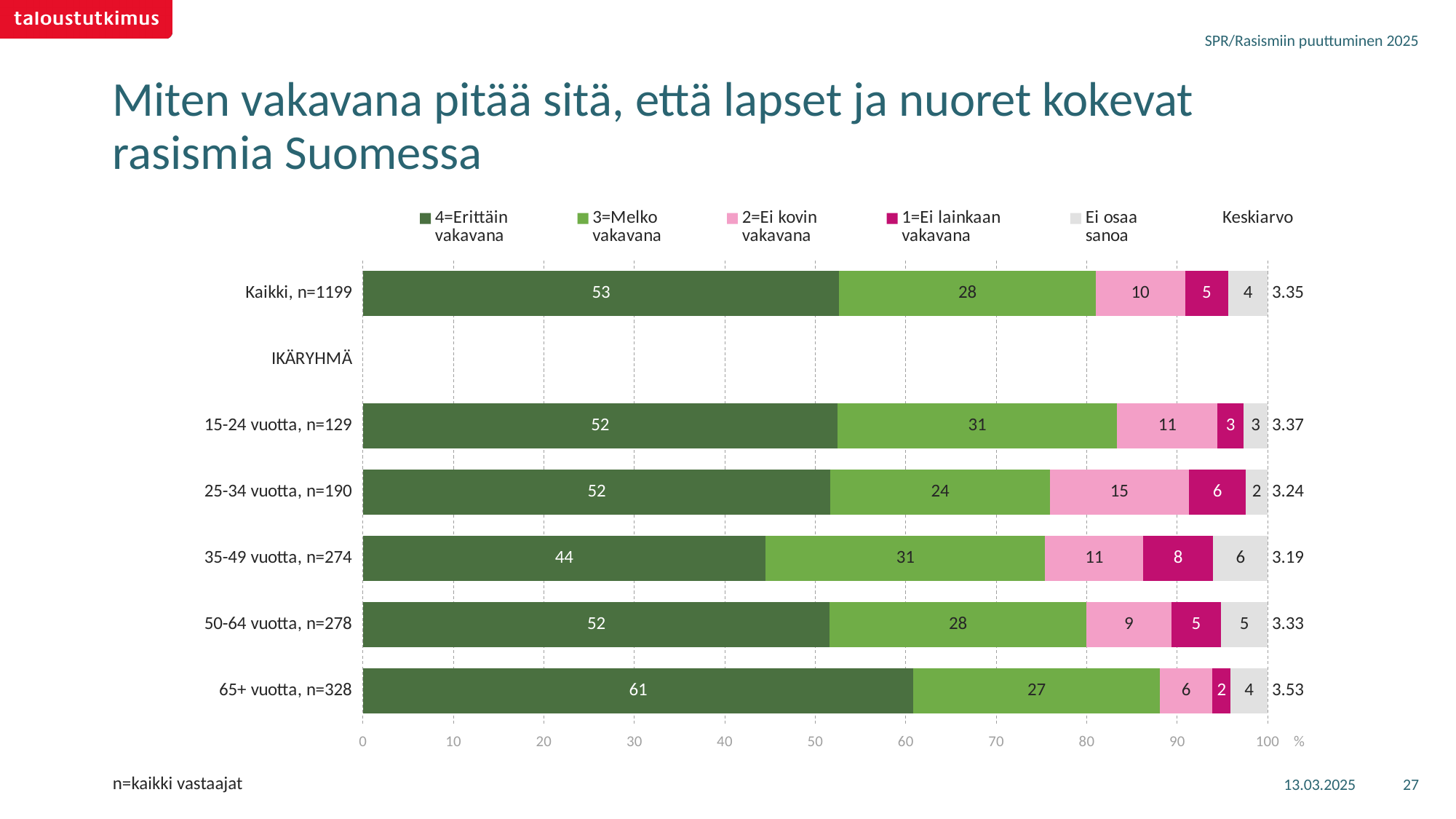

SPR/Rasismiin puuttuminen 2025
# Miten vakavana pitää sitä, että lapset ja nuoret kokevat rasismia Suomessa

### Chart

| Category | 4=Erittäin
vakavana | 3=Melko
vakavana | 2=Ei kovin
vakavana | 1=Ei lainkaan
vakavana | Ei osaa
sanoa | Keskiarvo |
|---|---|---|---|---|---|---|
| Kaikki, n=1199 | 52.64254 | 28.33276 | 9.87966 | 4.79978 | 4.34526 | 3.35 |
| IKÄRYHMÄ | None | None | None | None | None | None |
| 15-24 vuotta, n=129 | 52.43126 | 30.93038 | 11.07794 | 2.86577 | 2.69465 | 3.37 |
| 25-34 vuotta, n=190 | 51.68818 | 24.20893 | 15.41349 | 6.23464 | 2.45476 | 3.24 |
| 35-49 vuotta, n=274 | 44.48932 | 30.91739 | 10.84074 | 7.70918 | 6.04337 | 3.19 |
| 50-64 vuotta, n=278 | 51.59258 | 28.34572 | 9.41093 | 5.492 | 5.15877 | 3.33 |
| 65+ vuotta, n=328 | 60.84441 | 27.2216 | 5.83158 | 1.97565 | 4.12676 | 3.53 |
13.03.2025
27
n=kaikki vastaajat